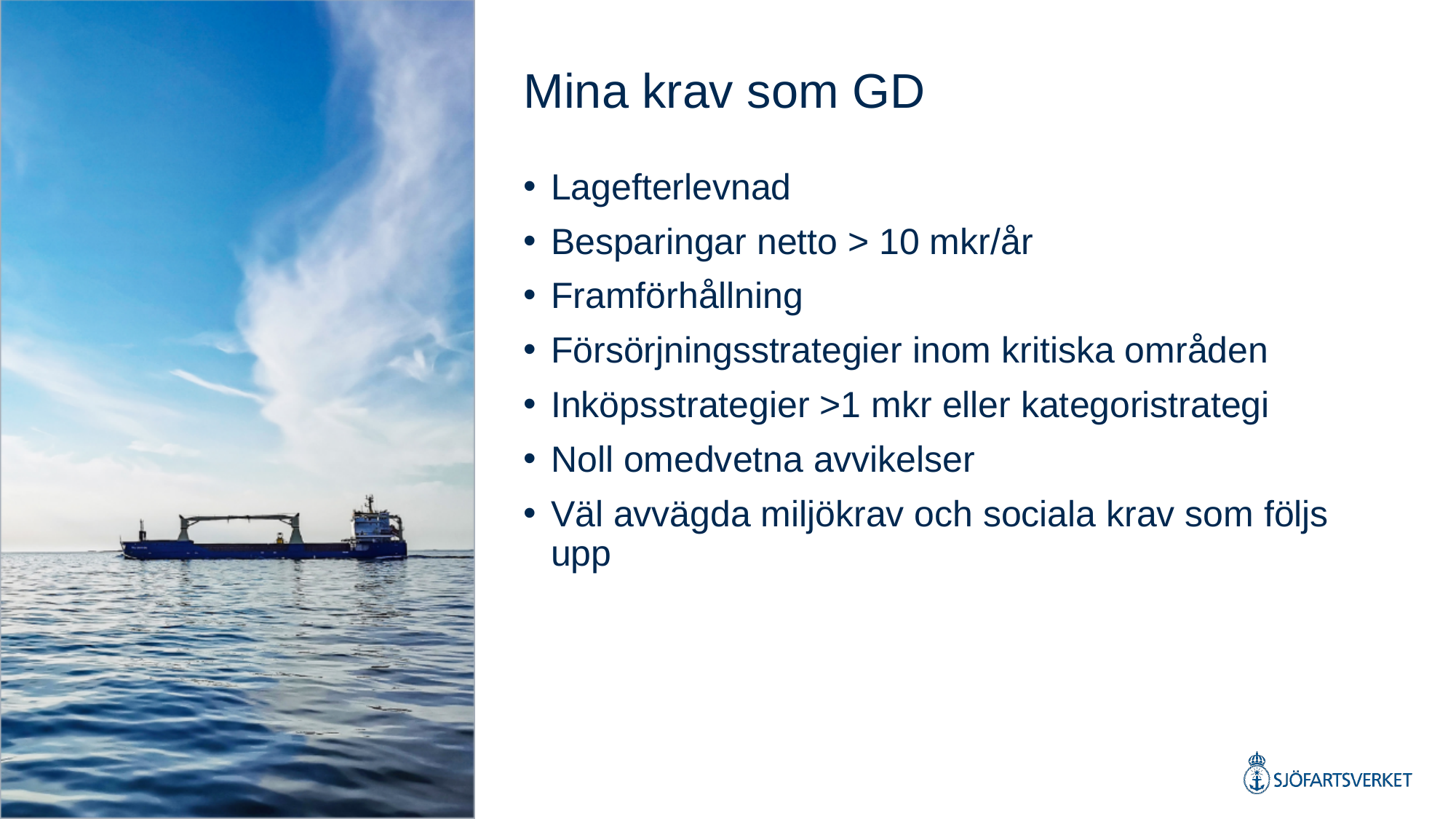

# Mina krav som GD
Lagefterlevnad
Besparingar netto > 10 mkr/år
Framförhållning
Försörjningsstrategier inom kritiska områden
Inköpsstrategier >1 mkr eller kategoristrategi
Noll omedvetna avvikelser
Väl avvägda miljökrav och sociala krav som följs upp